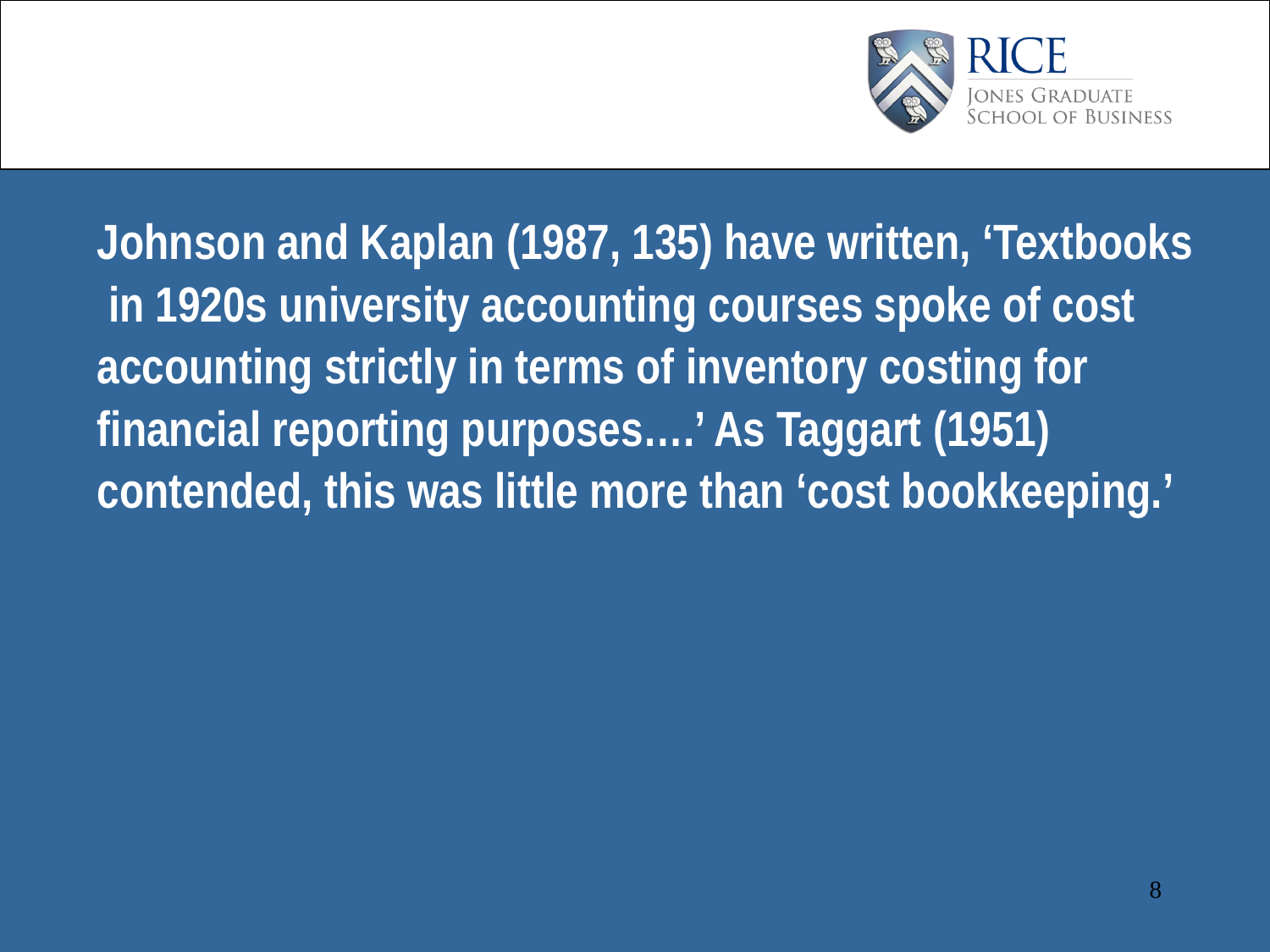

Johnson and Kaplan (1987, 135) have written, ‘Textbooks  in 1920s university accounting courses spoke of cost accounting strictly in terms of inventory costing for financial reporting purposes….’ As Taggart (1951) contended, this was little more than ‘cost bookkeeping.’

8